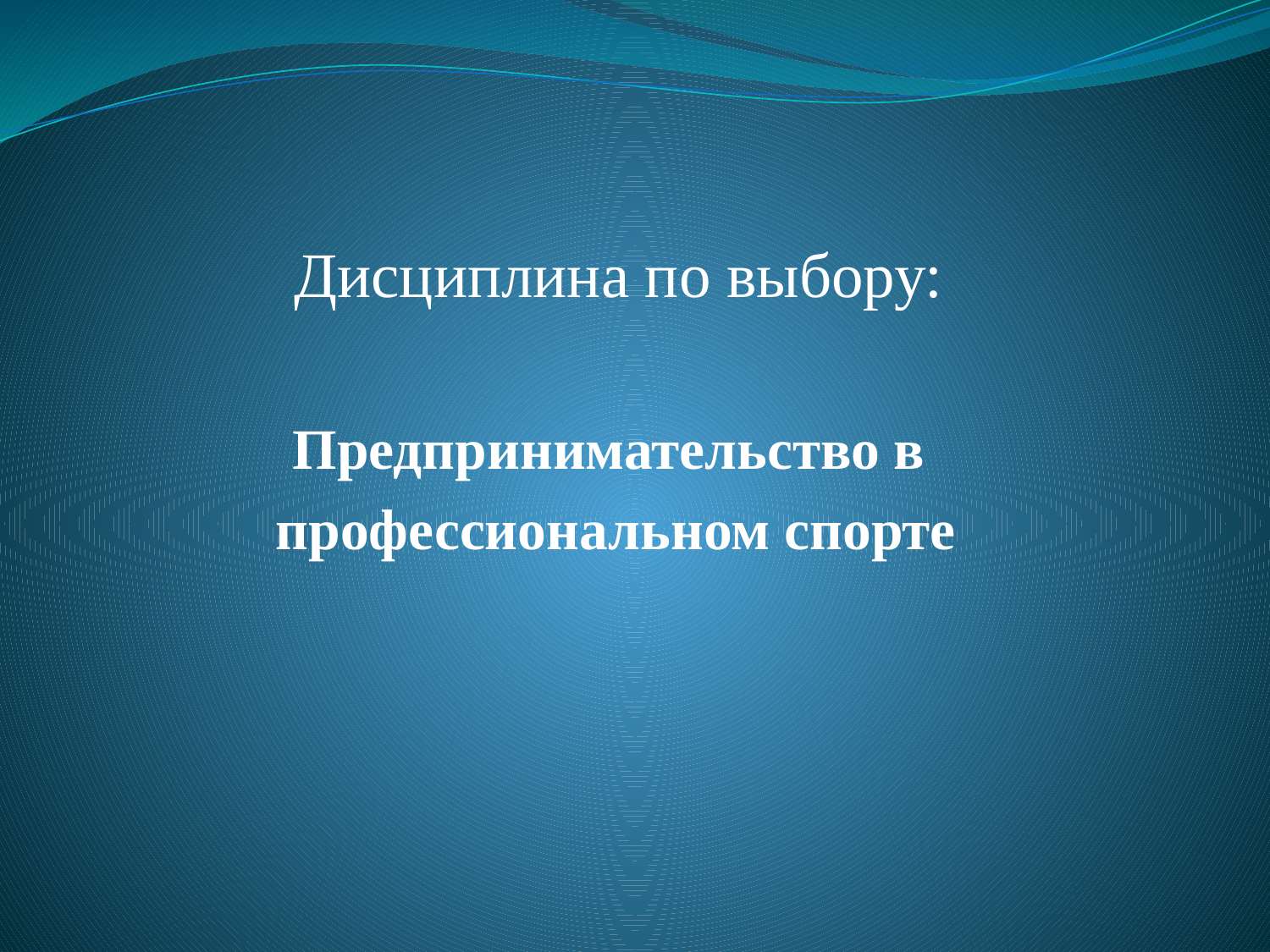

# Дисциплина по выбору:

Предпринимательство в
профессиональном спорте